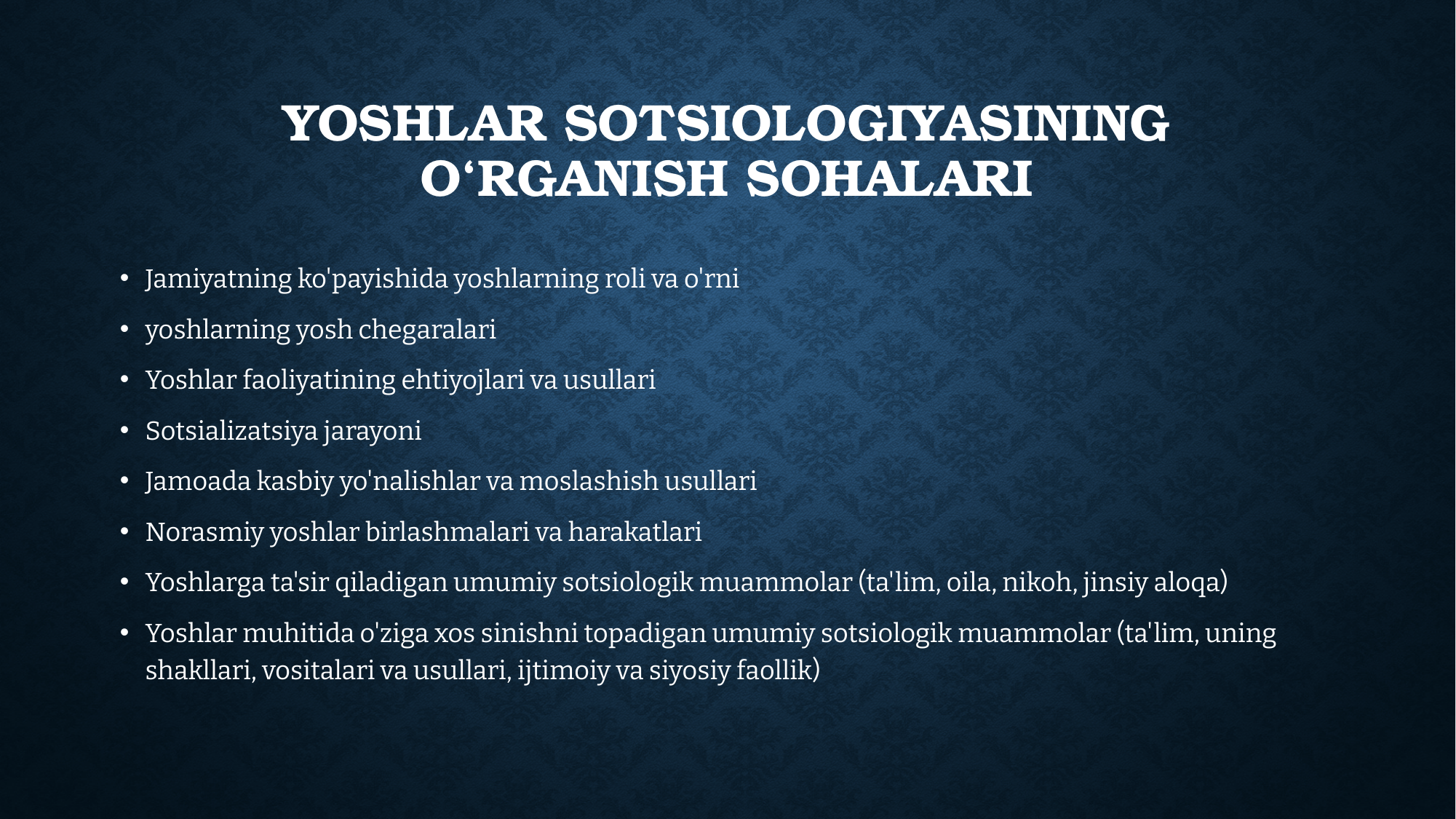

# Yoshlar sotsiologiyasining O‘RGANISH SOHALARI
Jamiyatning ko'payishida yoshlarning roli va o'rni
yoshlarning yosh chegaralari
Yoshlar faoliyatining ehtiyojlari va usullari
Sotsializatsiya jarayoni
Jamoada kasbiy yo'nalishlar va moslashish usullari
Norasmiy yoshlar birlashmalari va harakatlari
Yoshlarga ta'sir qiladigan umumiy sotsiologik muammolar (ta'lim, oila, nikoh, jinsiy aloqa)
Yoshlar muhitida o'ziga xos sinishni topadigan umumiy sotsiologik muammolar (ta'lim, uning shakllari, vositalari va usullari, ijtimoiy va siyosiy faollik)